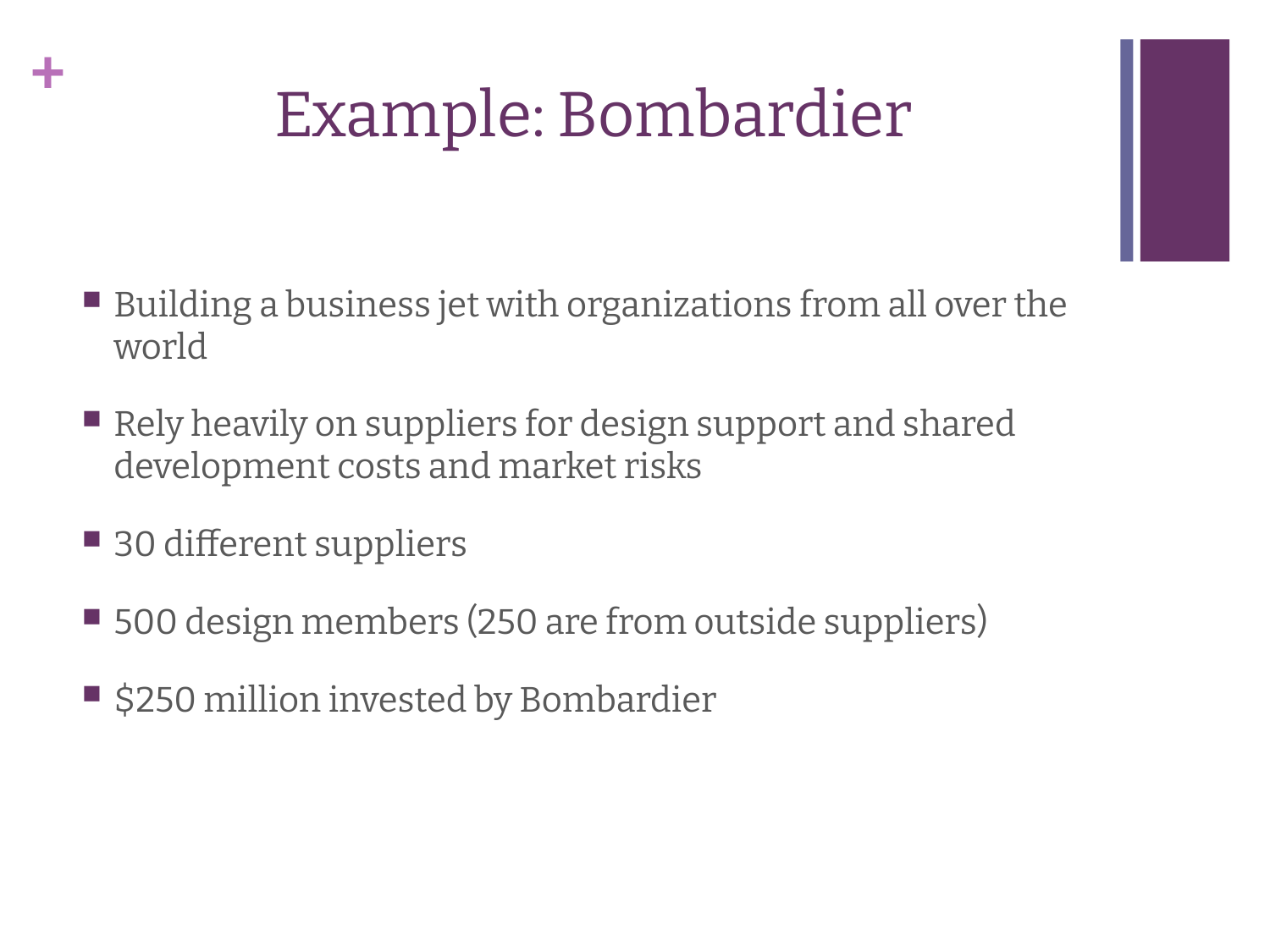

# Example: Bombardier
Building a business jet with organizations from all over the world
Rely heavily on suppliers for design support and shared development costs and market risks
30 different suppliers
500 design members (250 are from outside suppliers)
$250 million invested by Bombardier